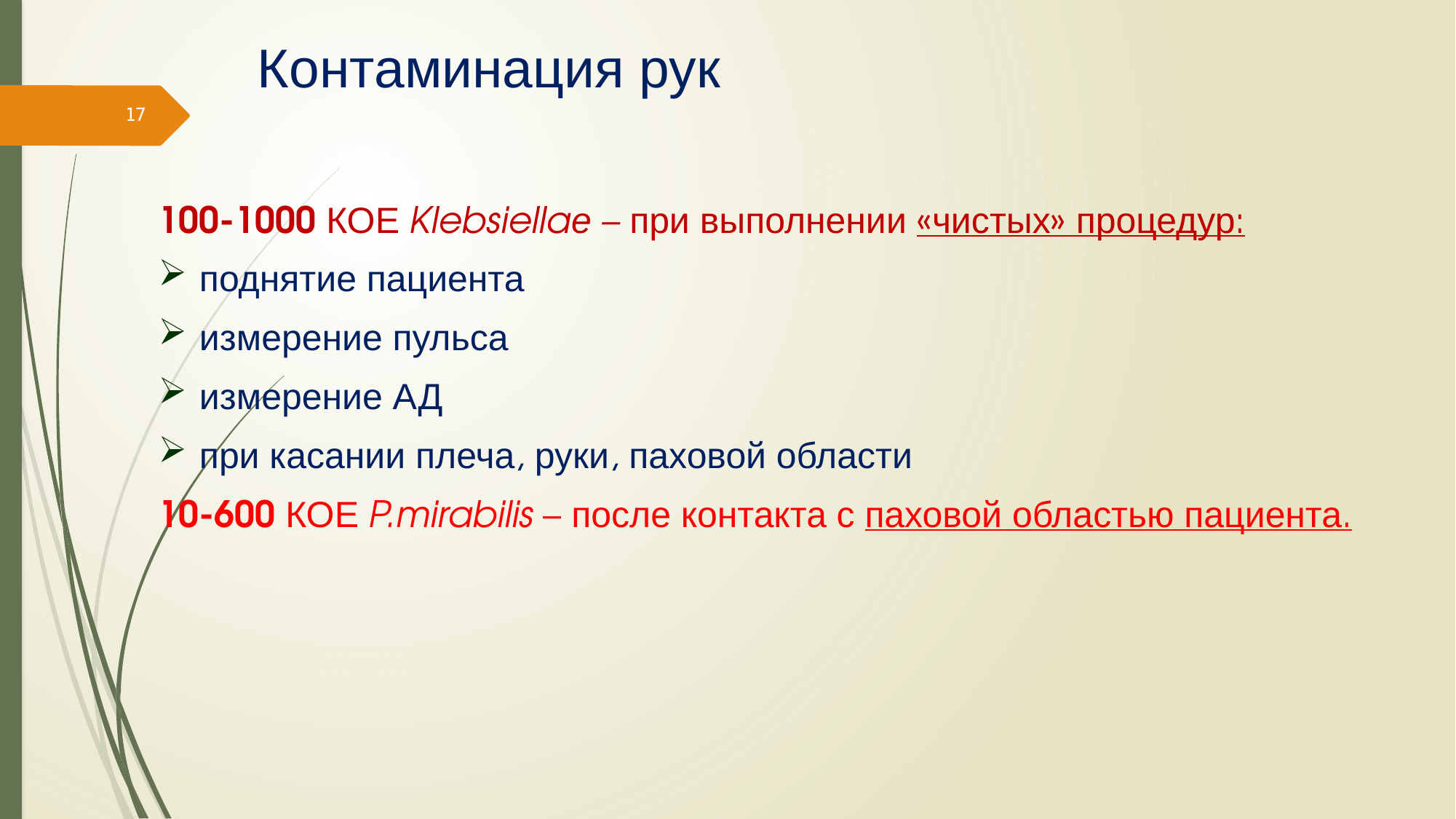

# Контаминация рук
17
100-1000 КОЕ Klebsiellaе – при выполнении «чистых» процедур:
поднятие пациента
измерение пульса
измерение АД
при касании плеча, руки, паховой области
10-600 КОЕ P.mirabilis – после контакта с паховой областью пациента.